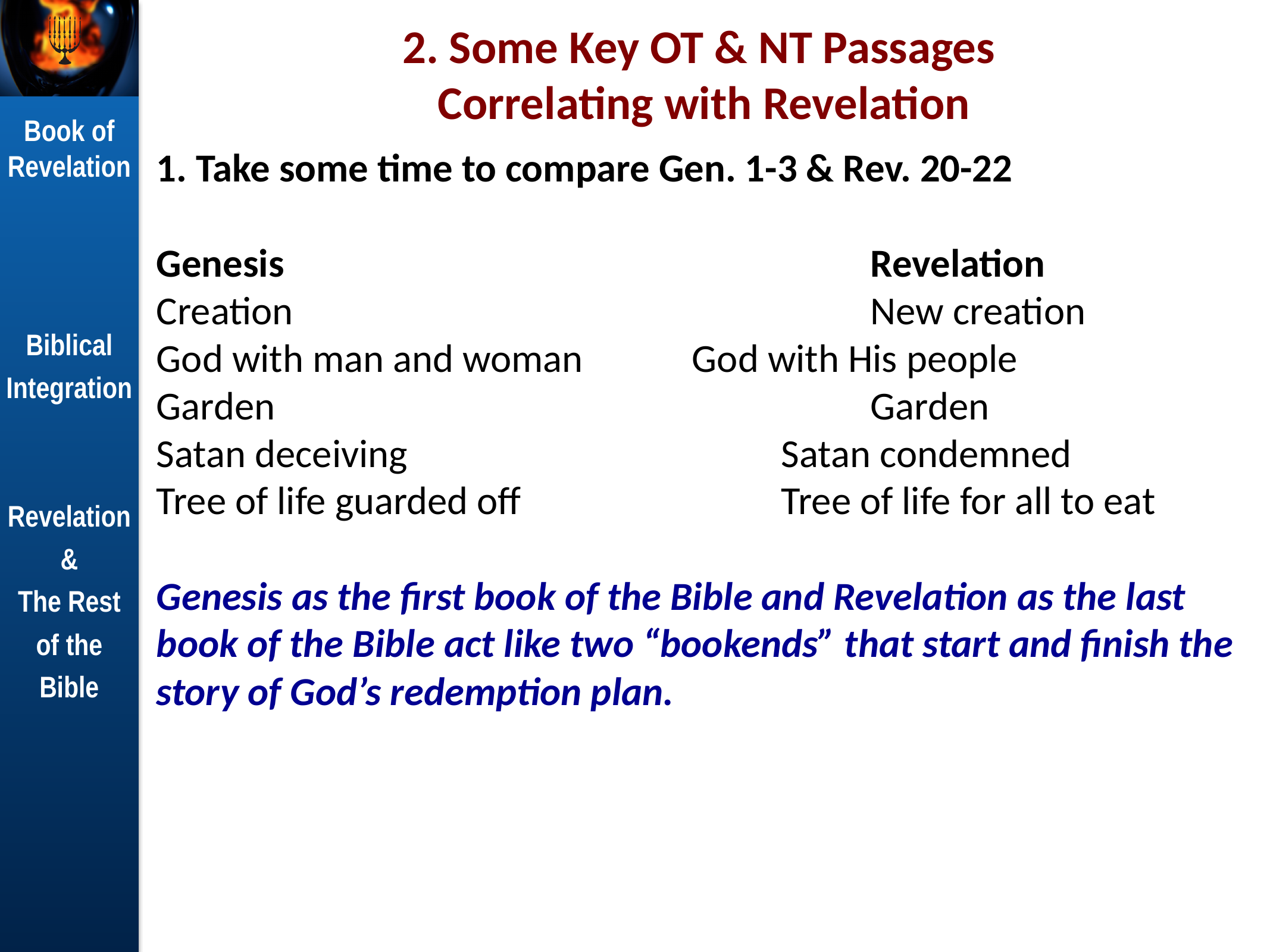

# 2. Some Key OT & NT Passages Correlating with Revelation
1. Take some time to compare Gen. 1-3 & Rev. 20-22

Genesis							Revelation
Creation							New creation
God with man and woman		God with His people
Garden							Garden
Satan deceiving					Satan condemned
Tree of life guarded off			Tree of life for all to eat

Genesis as the first book of the Bible and Revelation as the last book of the Bible act like two “bookends” that start and finish the story of God’s redemption plan.